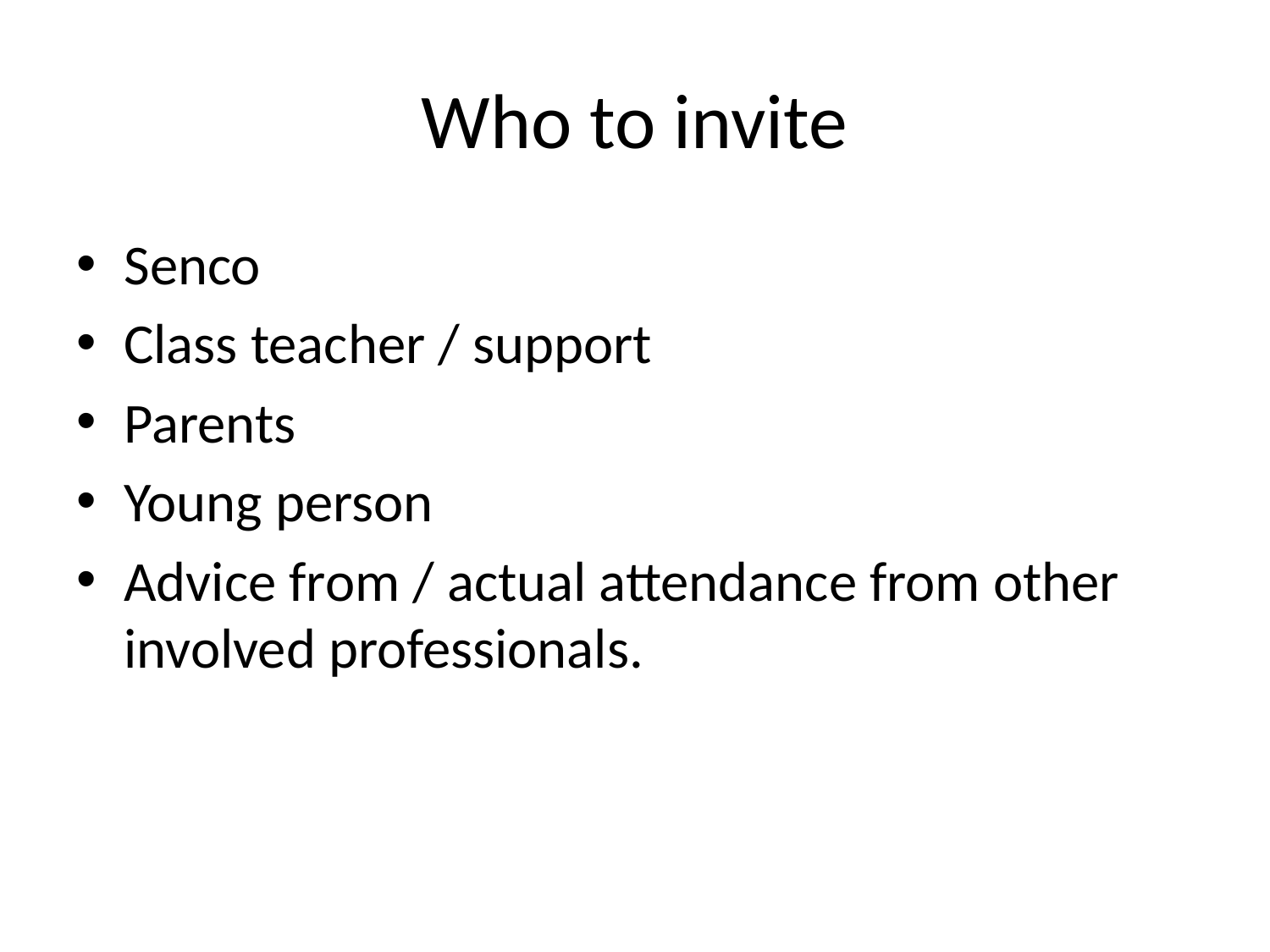

# Who to invite
Senco
Class teacher / support
Parents
Young person
Advice from / actual attendance from other involved professionals.